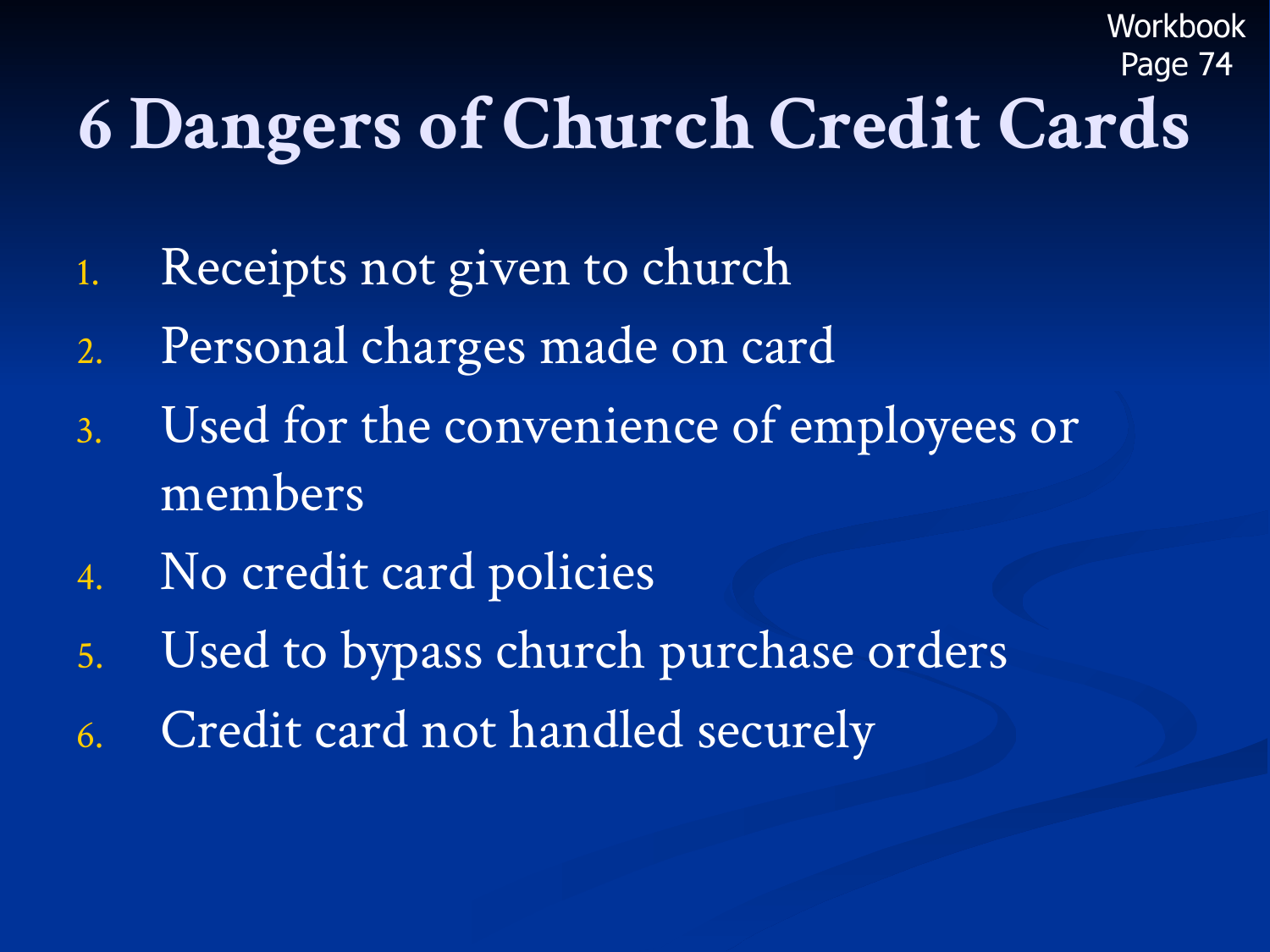

Workbook Page 74
# 6 Dangers of Church Credit Cards
Receipts not given to church
Personal charges made on card
Used for the convenience of employees or members
No credit card policies
Used to bypass church purchase orders
Credit card not handled securely